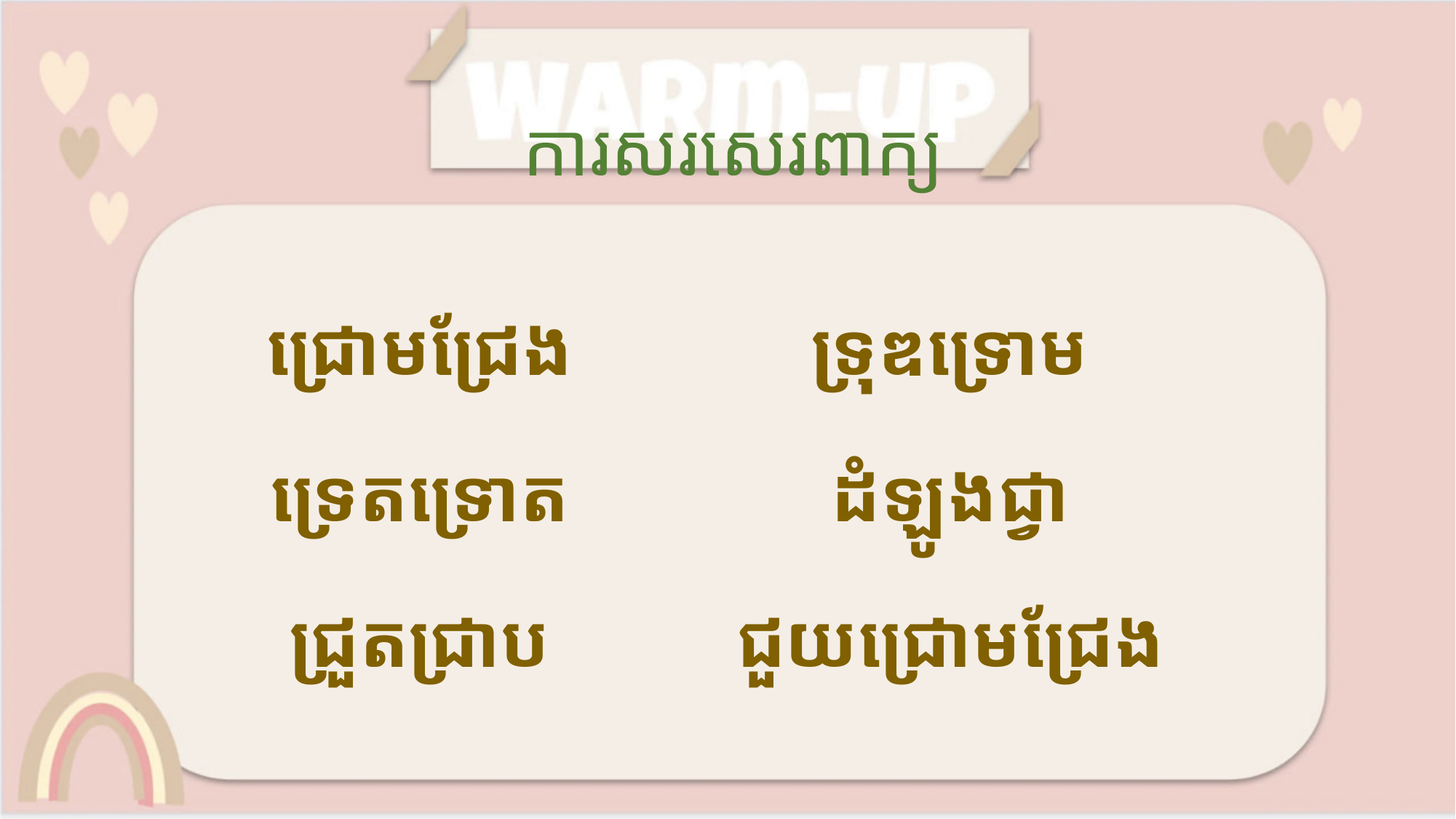

ការសរសេរពាក្យ
ជ្រោមជ្រែង
ទ្រេតទ្រោត
ជ្រួតជ្រាប
ទ្រុឌទ្រោម
ដំឡូងជ្វា
ជួយជ្រោមជ្រែង